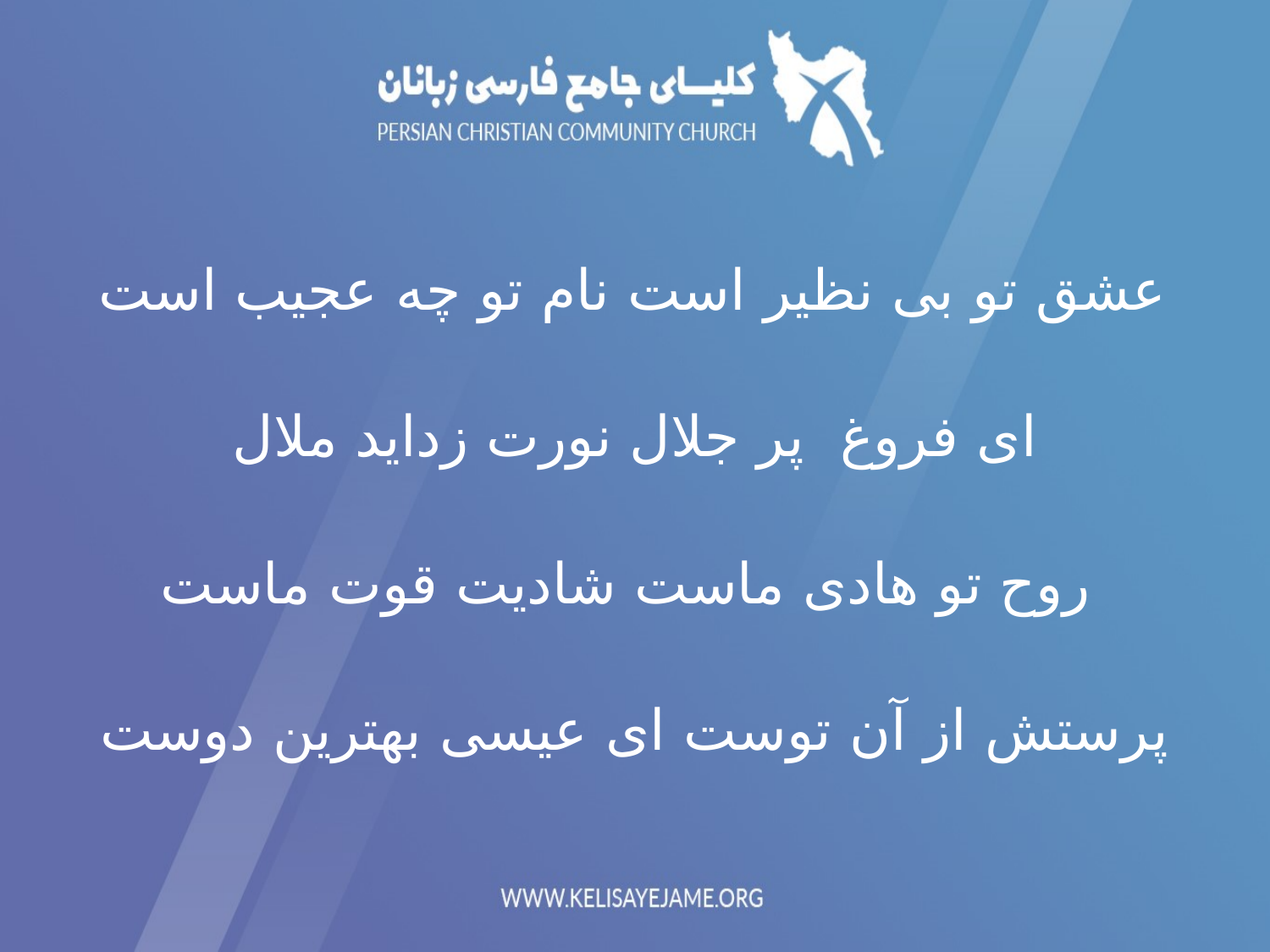

عشق تو بی نظیر است نام تو چه عجیب است
ای فروغ  پر جلال نورت زداید ملال
روح تو هادی ماست شادیت قوت ماست
پرستش از آن توست ای عیسی بهترین دوست